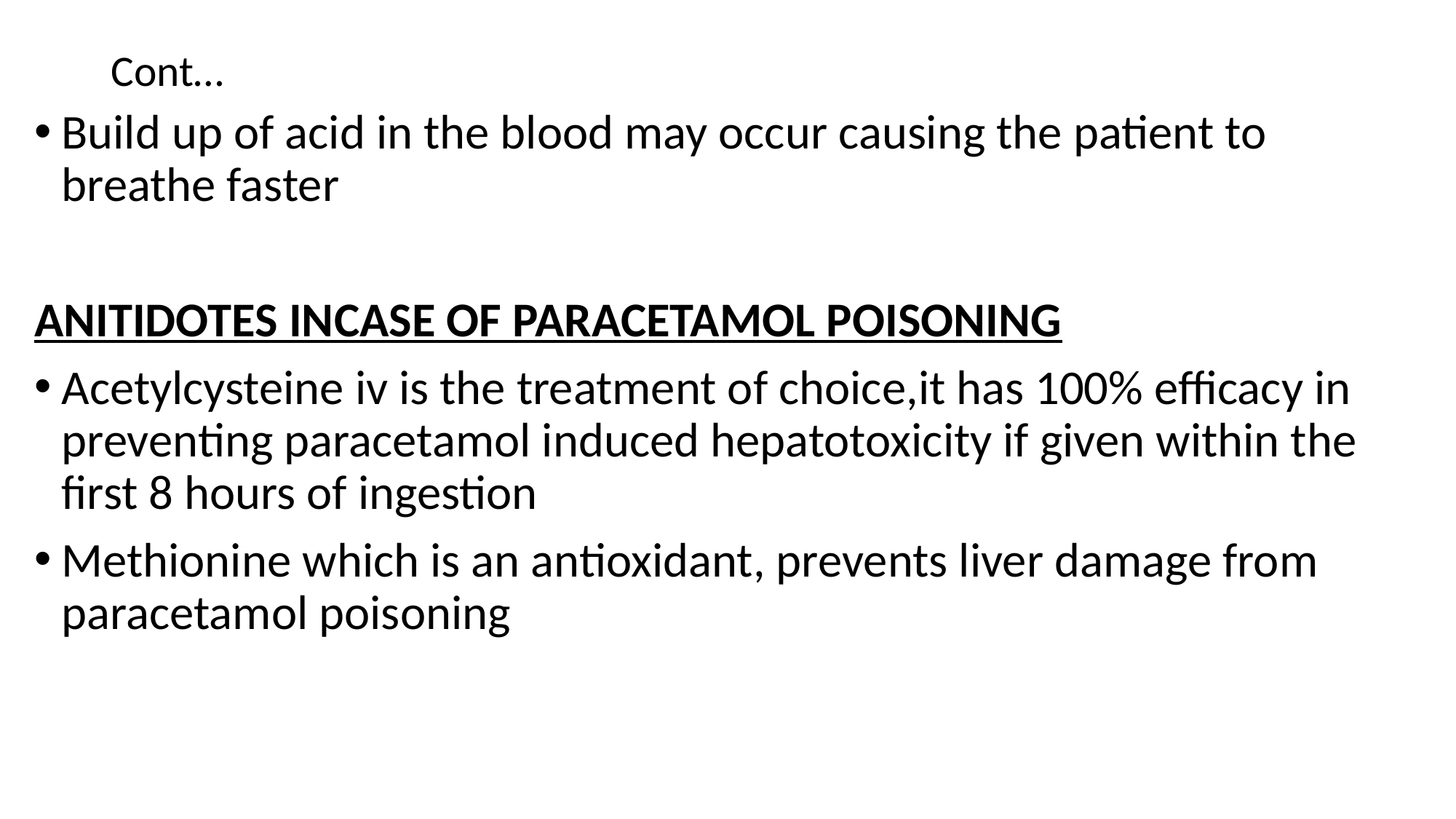

# Cont…
Build up of acid in the blood may occur causing the patient to breathe faster

ANITIDOTES INCASE OF PARACETAMOL POISONING
Acetylcysteine iv is the treatment of choice,it has 100% efficacy in preventing paracetamol induced hepatotoxicity if given within the first 8 hours of ingestion
Methionine which is an antioxidant, prevents liver damage from paracetamol poisoning